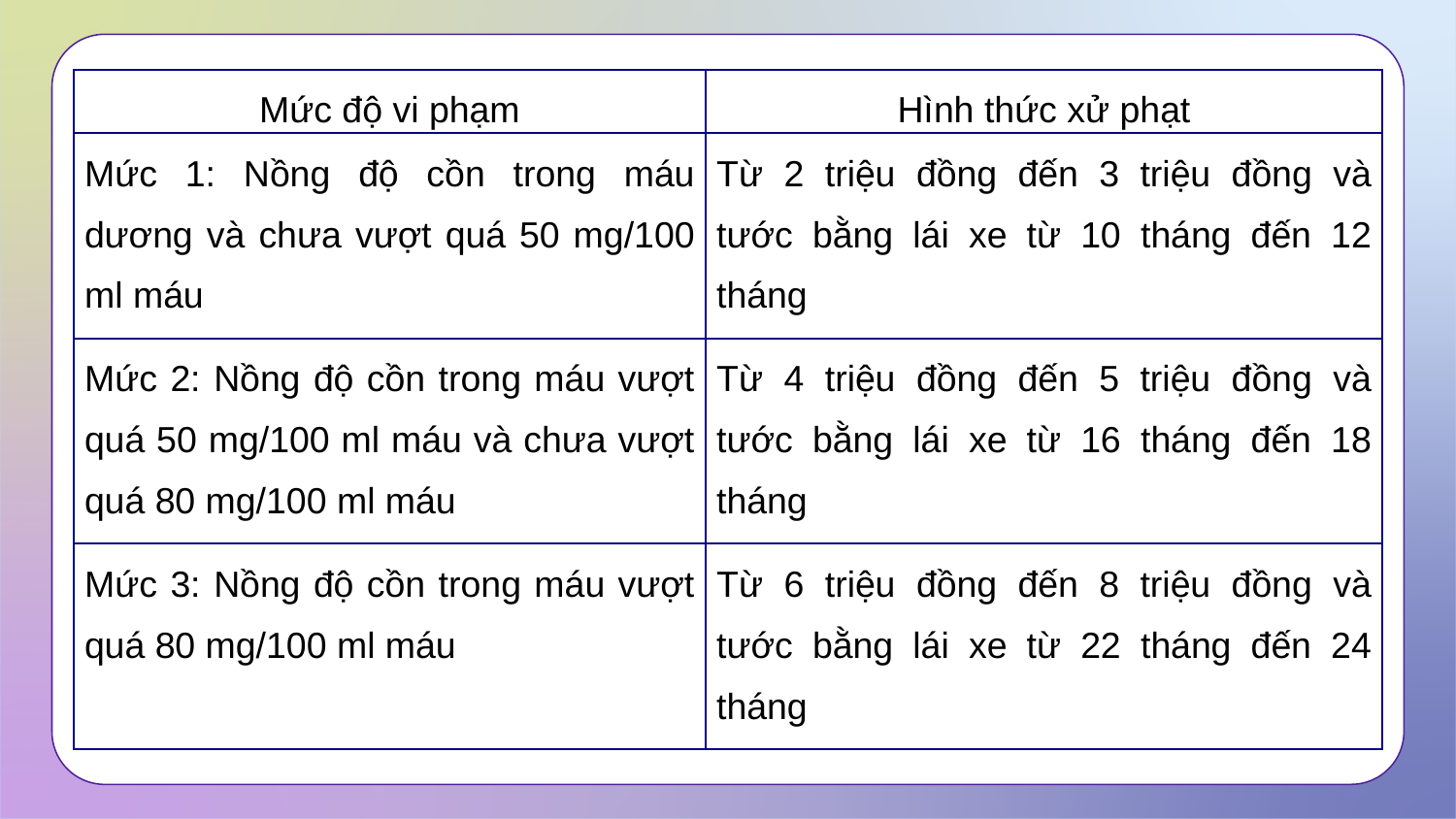

| Mức độ vi phạm | Hình thức xử phạt |
| --- | --- |
| Mức 1: Nồng độ cồn trong máu dương và chưa vượt quá 50 mg/100 ml máu | Từ 2 triệu đồng đến 3 triệu đồng và tước bằng lái xe từ 10 tháng đến 12 tháng |
| Mức 2: Nồng độ cồn trong máu vượt quá 50 mg/100 ml máu và chưa vượt quá 80 mg/100 ml máu | Từ 4 triệu đồng đến 5 triệu đồng và tước bằng lái xe từ 16 tháng đến 18 tháng |
| Mức 3: Nồng độ cồn trong máu vượt quá 80 mg/100 ml máu | Từ 6 triệu đồng đến 8 triệu đồng và tước bằng lái xe từ 22 tháng đến 24 tháng |